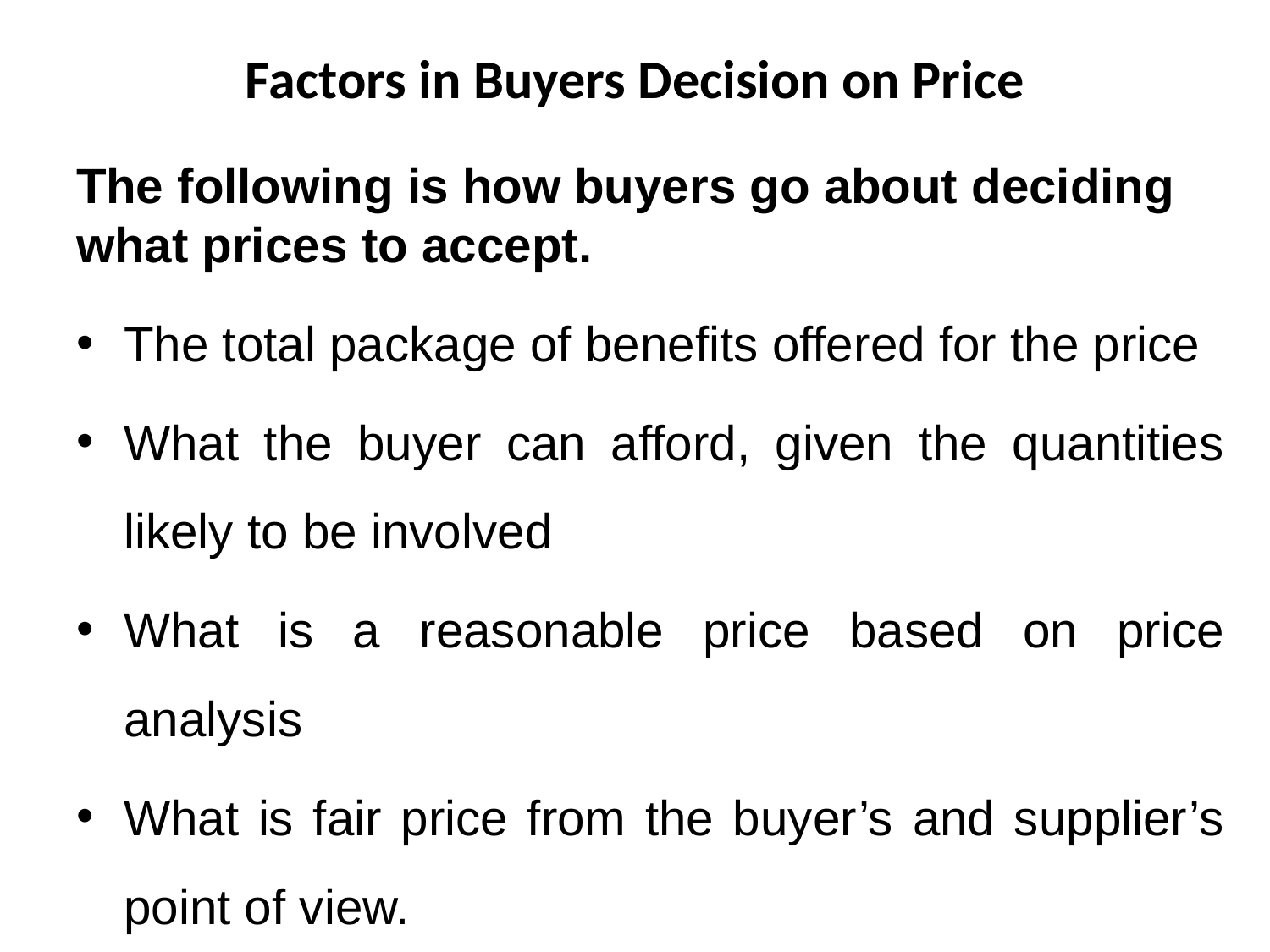

# Factors in Buyers Decision on Price
The following is how buyers go about deciding what prices to accept.
The total package of benefits offered for the price
What the buyer can afford, given the quantities likely to be involved
What is a reasonable price based on price analysis
What is fair price from the buyer’s and supplier’s point of view.